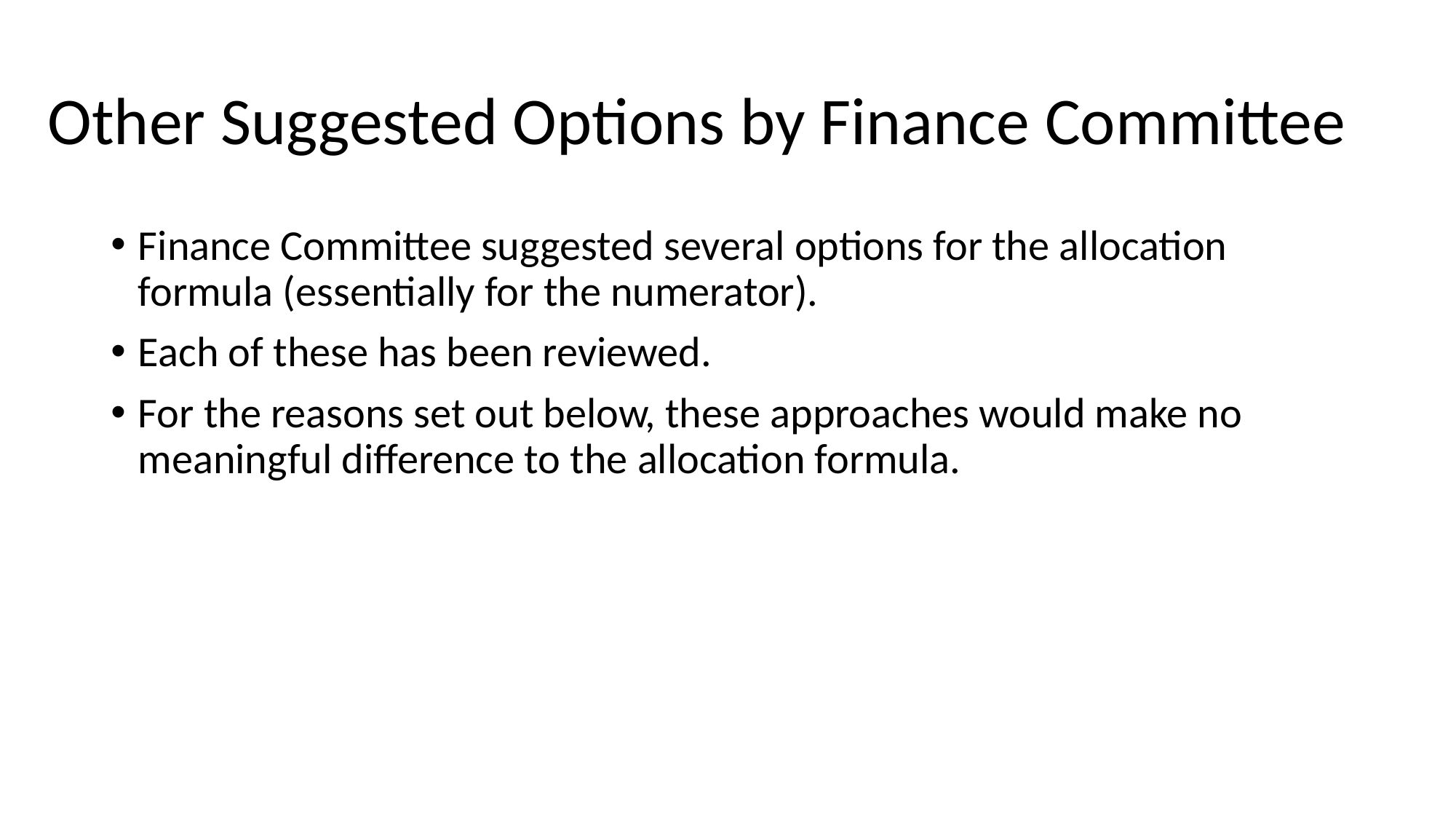

# Other Suggested Options by Finance Committee
Finance Committee suggested several options for the allocation formula (essentially for the numerator).
Each of these has been reviewed.
For the reasons set out below, these approaches would make no meaningful difference to the allocation formula.